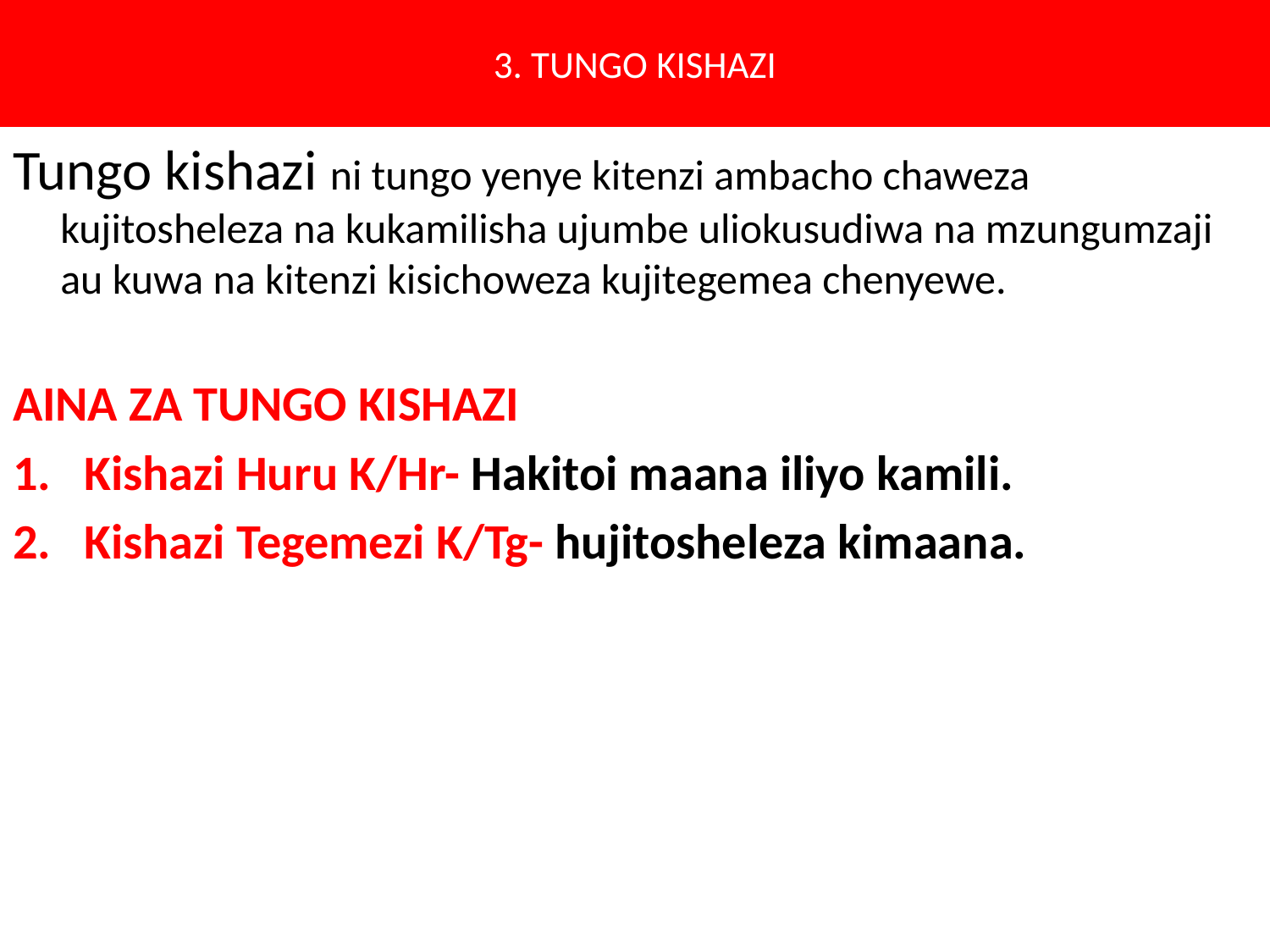

# 3. TUNGO KISHAZI
Tungo kishazi ni tungo yenye kitenzi ambacho chaweza kujitosheleza na kukamilisha ujumbe uliokusudiwa na mzungumzaji au kuwa na kitenzi kisichoweza kujitegemea chenyewe.

AINA ZA TUNGO KISHAZI
Kishazi Huru K/Hr- Hakitoi maana iliyo kamili.
Kishazi Tegemezi K/Tg- hujitosheleza kimaana.